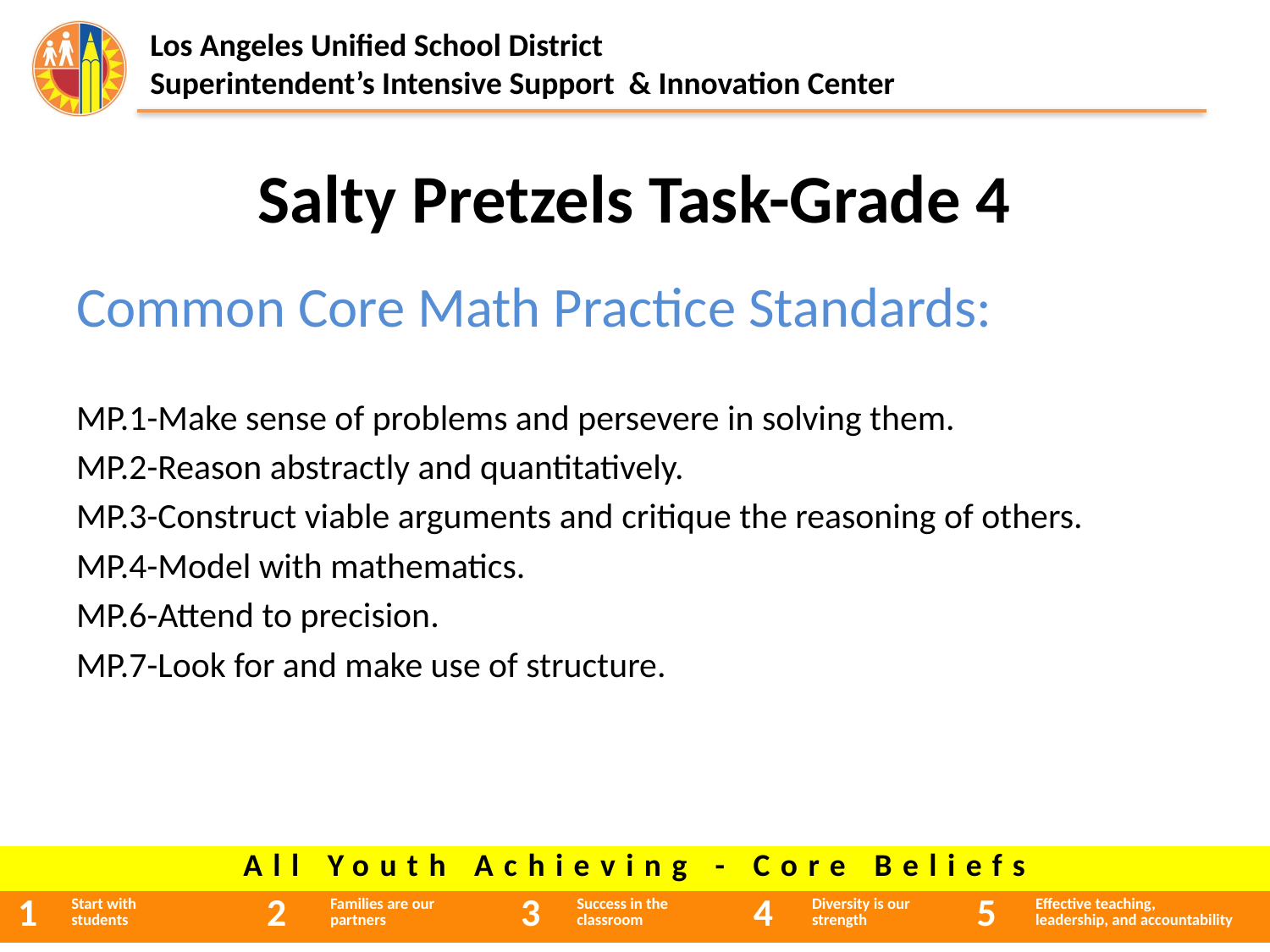

# Salty Pretzels Task-Grade 4
Common Core Math Practice Standards:

MP.1-Make sense of problems and persevere in solving them.
MP.2-Reason abstractly and quantitatively.
MP.3-Construct viable arguments and critique the reasoning of others.
MP.4-Model with mathematics.
MP.6-Attend to precision.
MP.7-Look for and make use of structure.